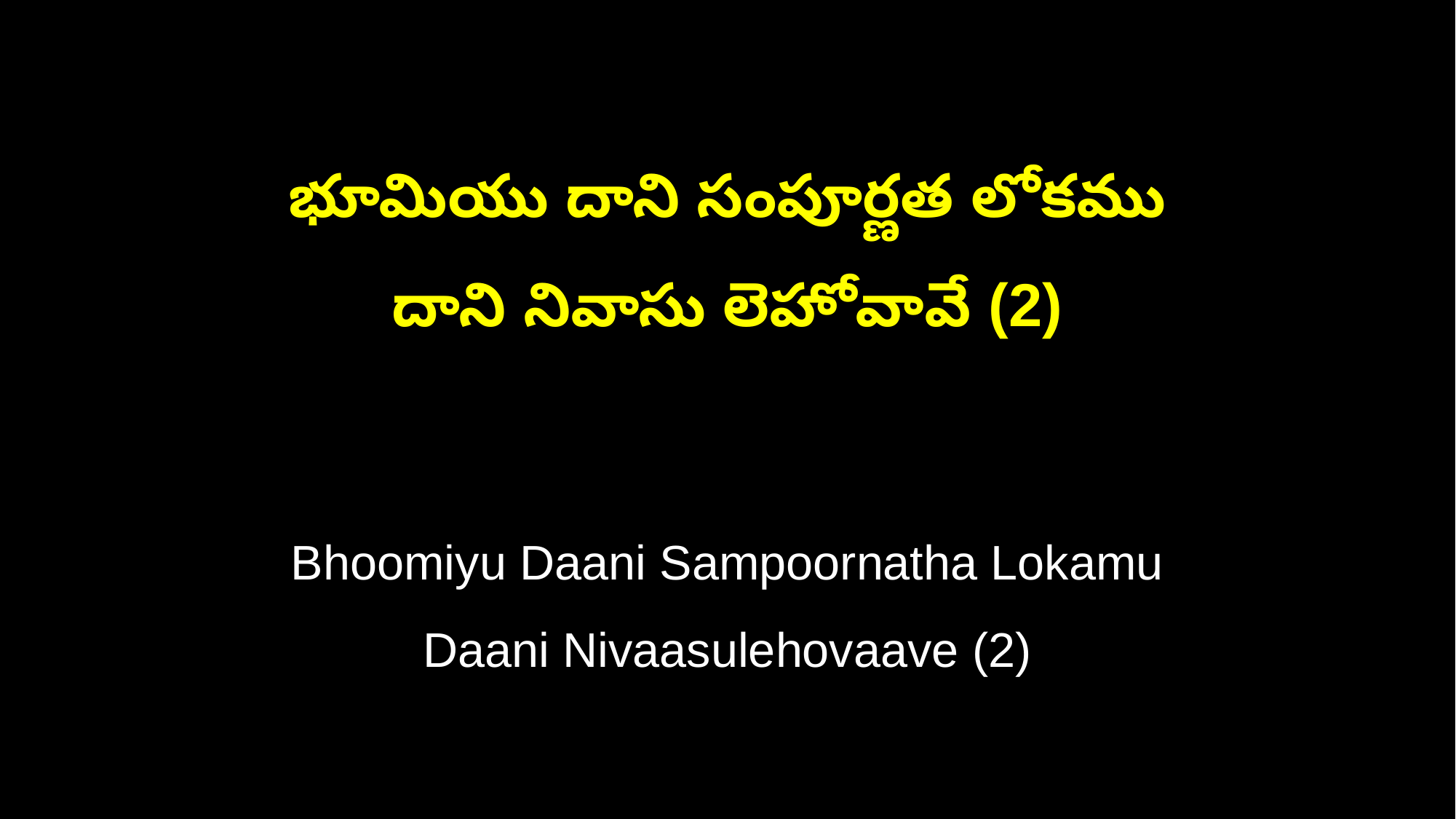

భూమియు దాని సంపూర్ణత లోకము
దాని నివాసు లెహోవావే (2)
Bhoomiyu Daani Sampoornatha Lokamu
Daani Nivaasulehovaave (2)